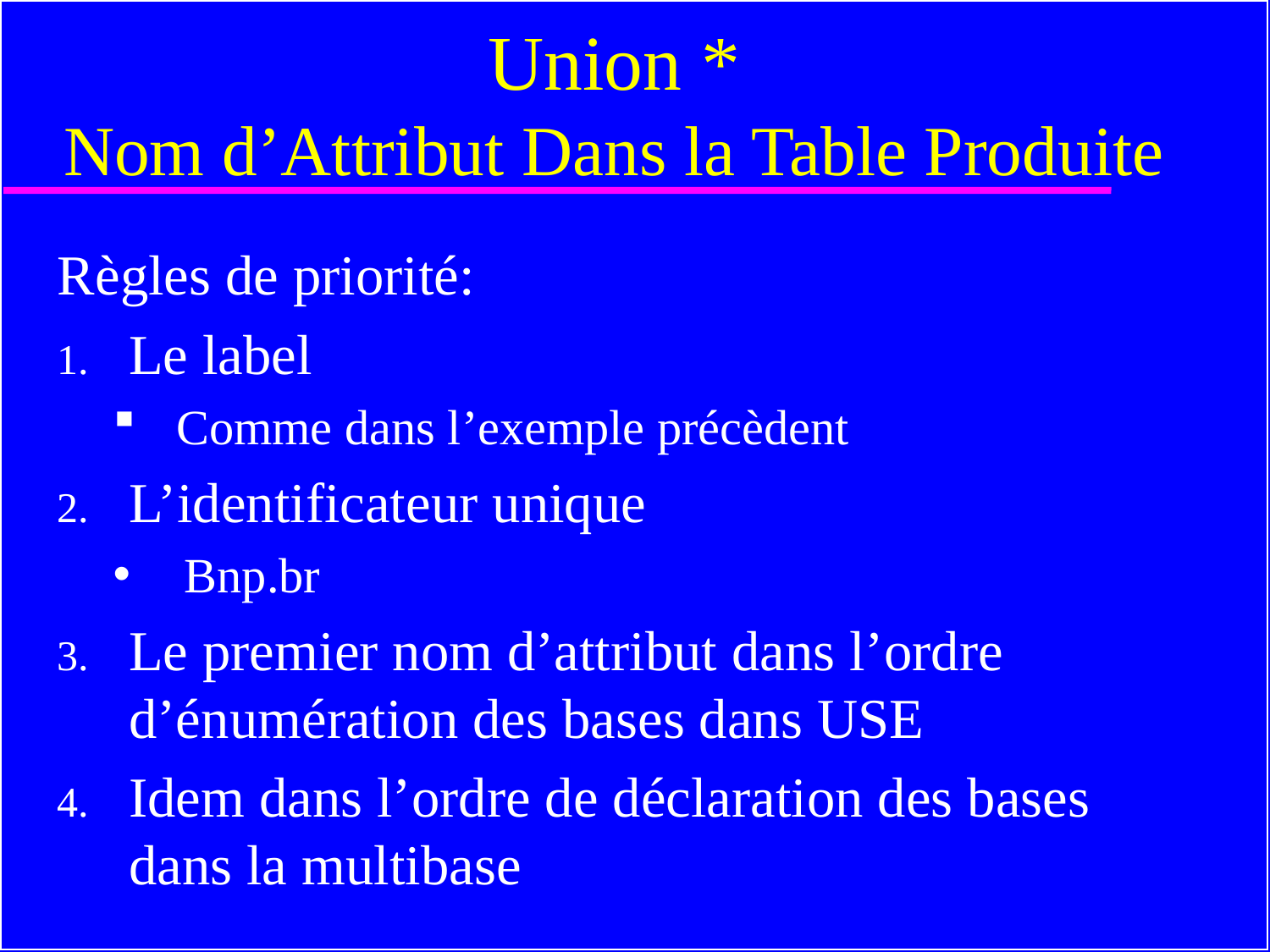

# Union * Nom d’Attribut Dans la Table Produite
Règles de priorité:
Le label
Comme dans l’exemple précèdent
L’identificateur unique
Bnp.br
Le premier nom d’attribut dans l’ordre d’énumération des bases dans USE
Idem dans l’ordre de déclaration des bases dans la multibase